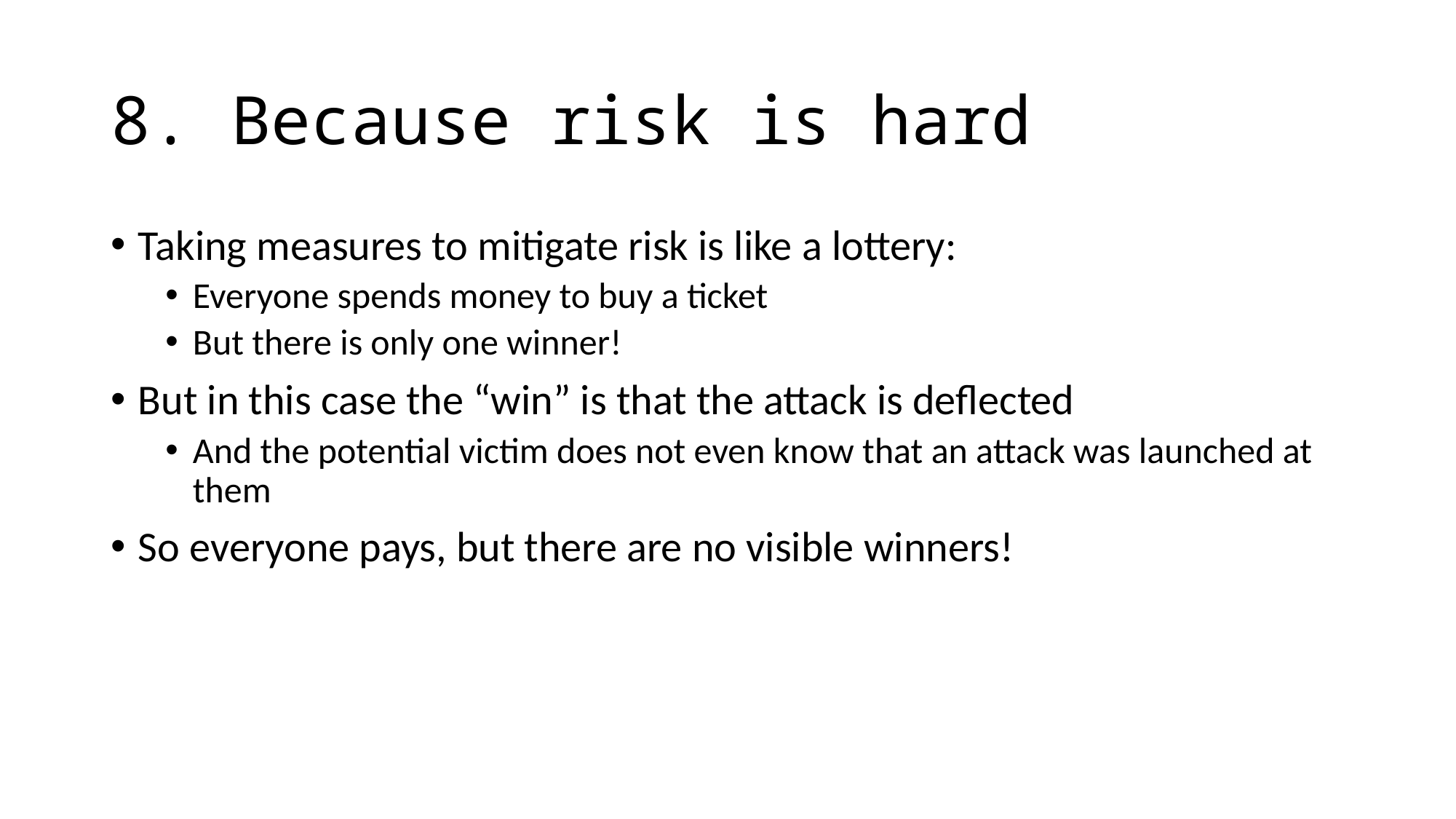

# 8. Because risk is hard
Taking measures to mitigate risk is like a lottery:
Everyone spends money to buy a ticket
But there is only one winner!
But in this case the “win” is that the attack is deflected
And the potential victim does not even know that an attack was launched at them
So everyone pays, but there are no visible winners!